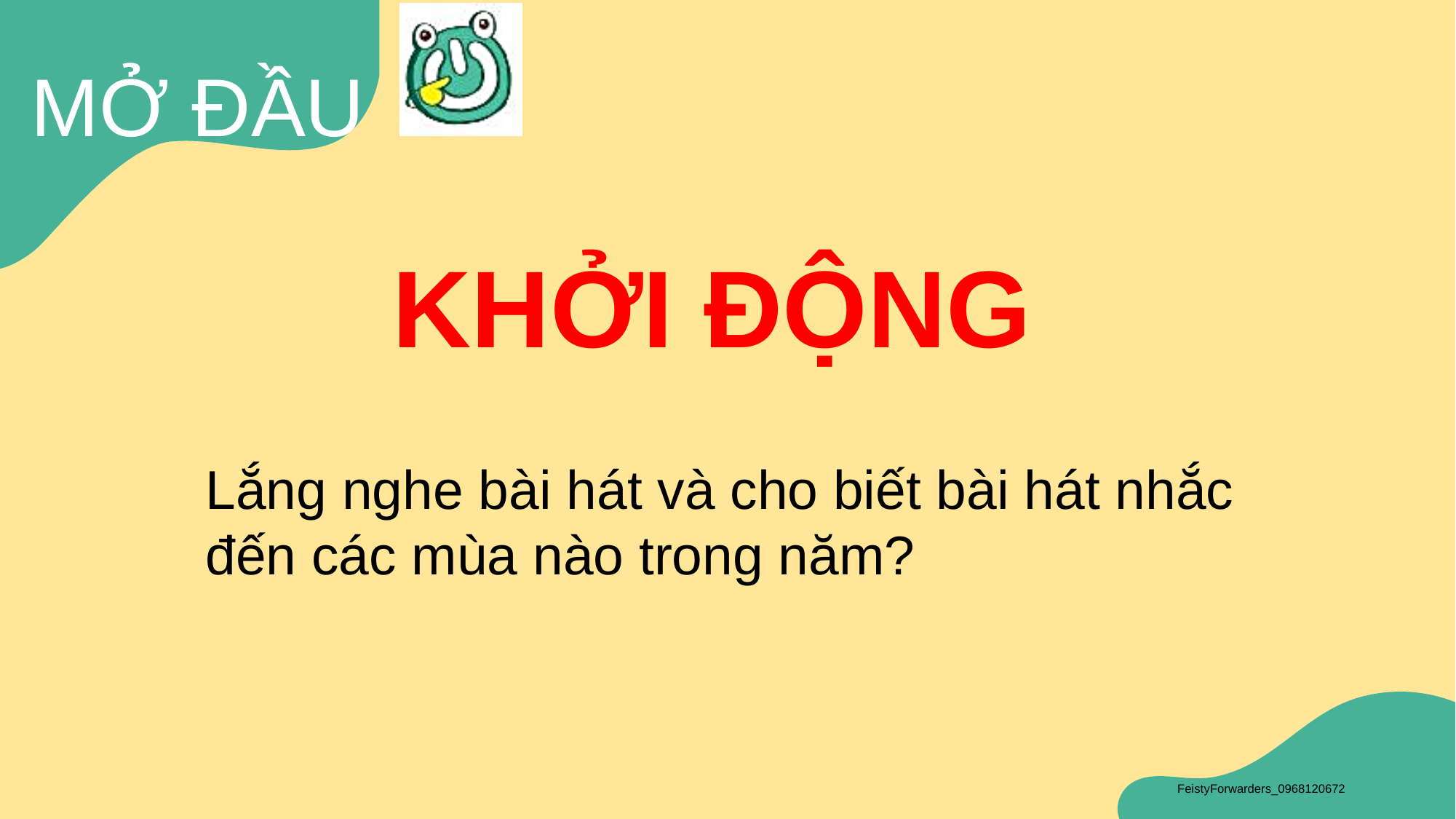

KHỞI ĐỘNG
Lắng nghe bài hát và cho biết bài hát nhắc đến các mùa nào trong năm?